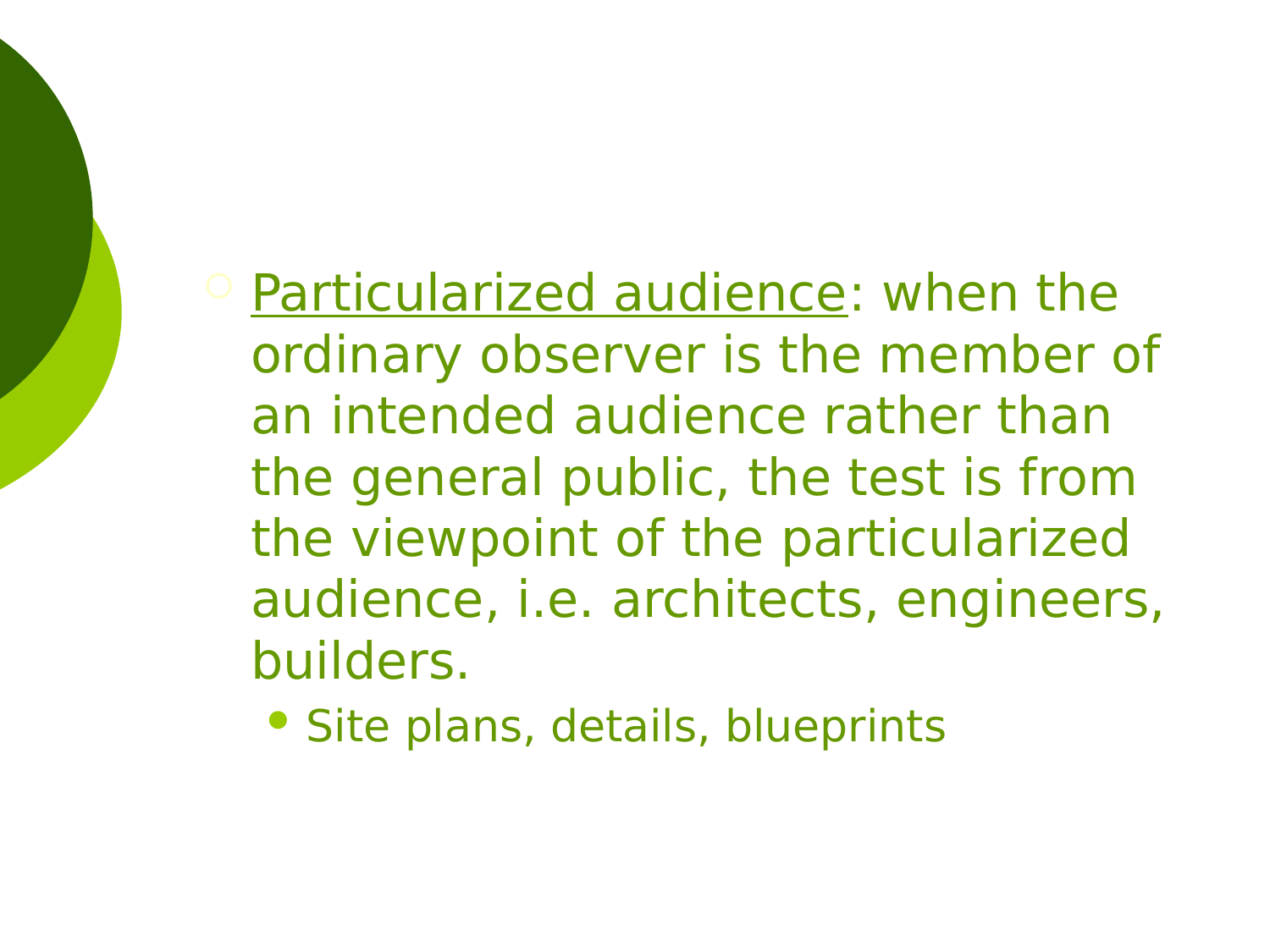

#
Particularized audience: when the ordinary observer is the member of an intended audience rather than the general public, the test is from the viewpoint of the particularized audience, i.e. architects, engineers, builders.
Site plans, details, blueprints
31